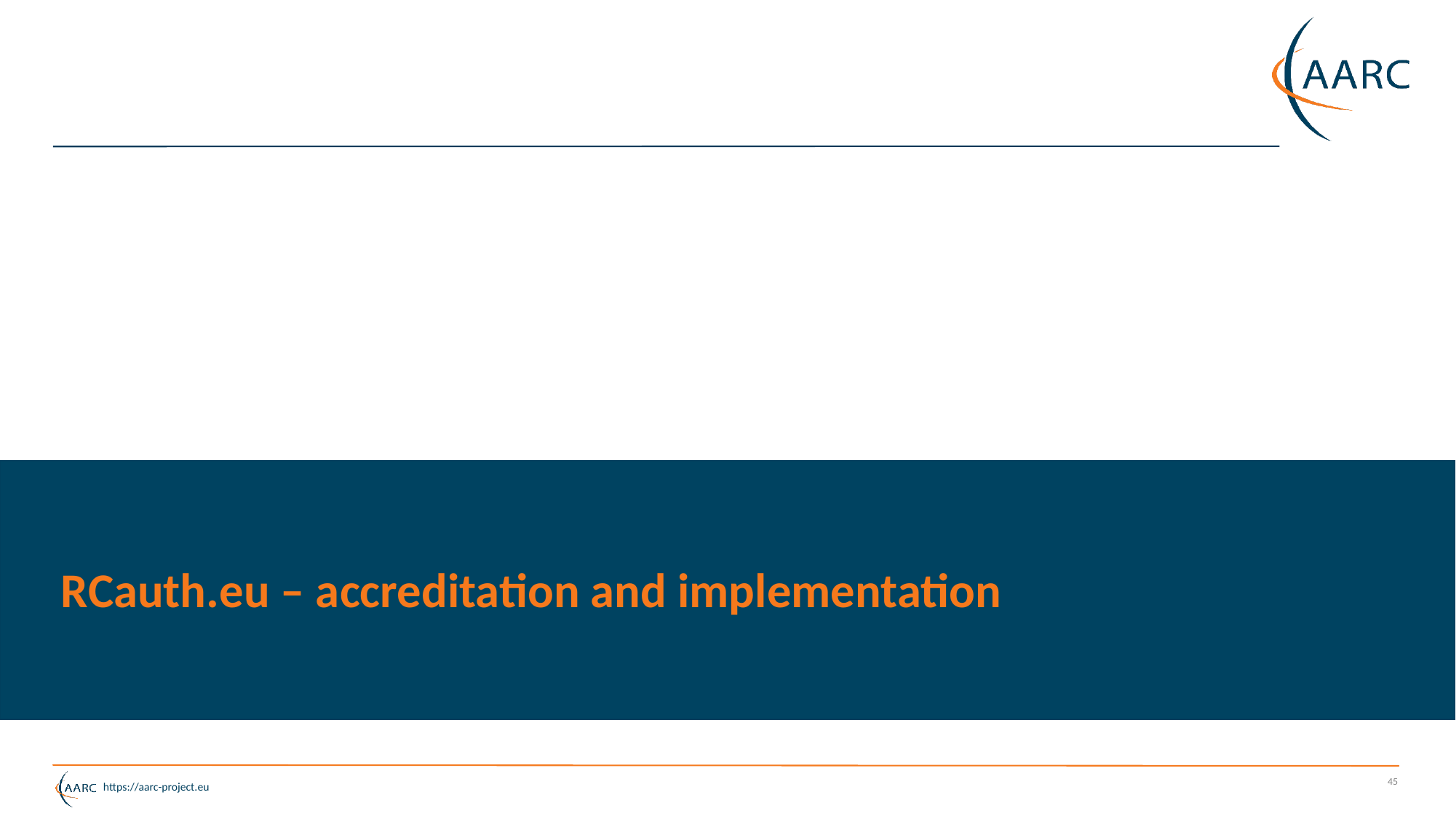

# RCauth.eu – accreditation and implementation
45